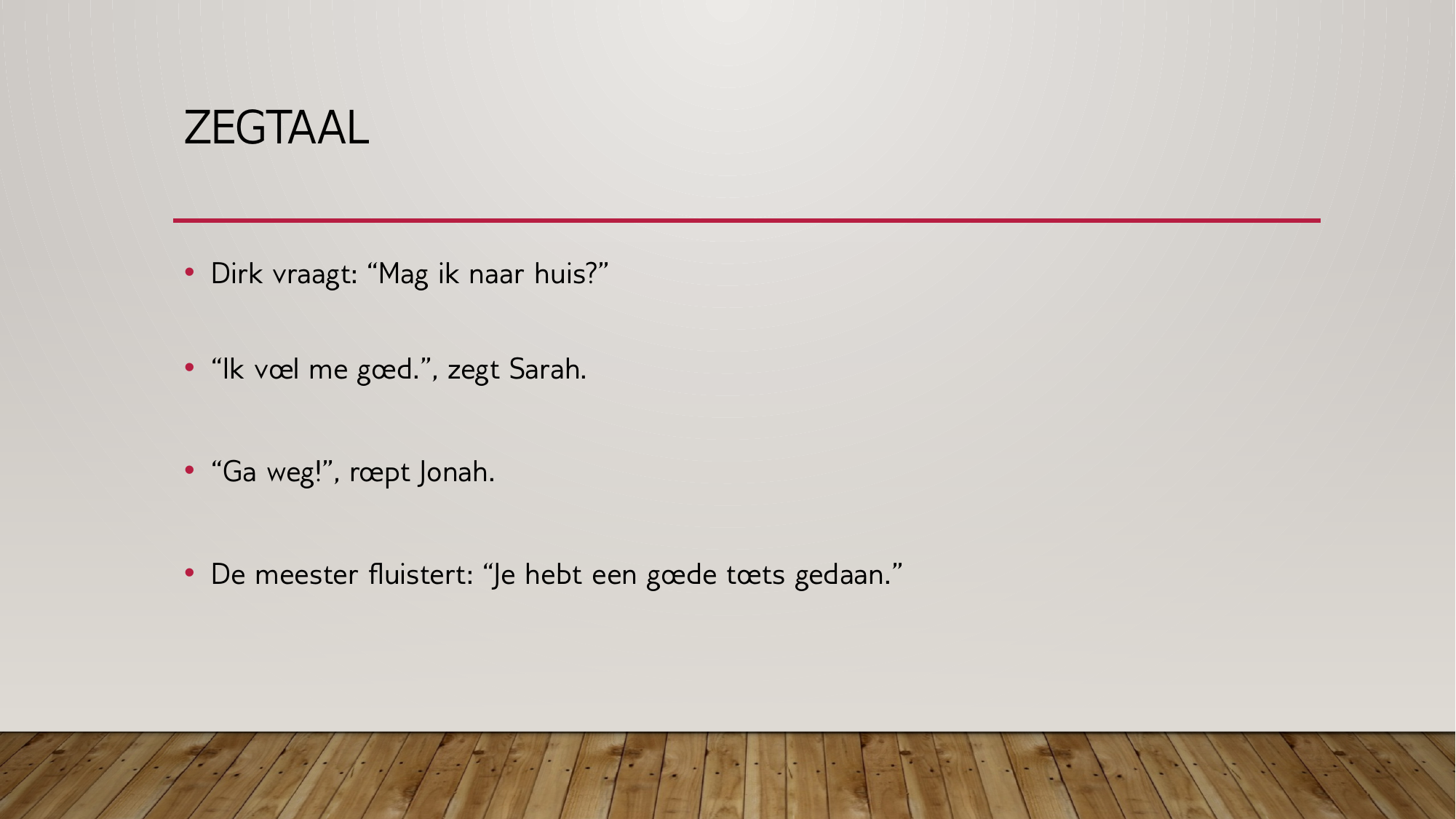

# Zegtaal
Dirk vraagt: “Mag ik naar huis?”
“Ik voel me goed.”, zegt Sarah.
“Ga weg!”, roept Jonah.
De meester fluistert: “Je hebt een goede toets gedaan.”